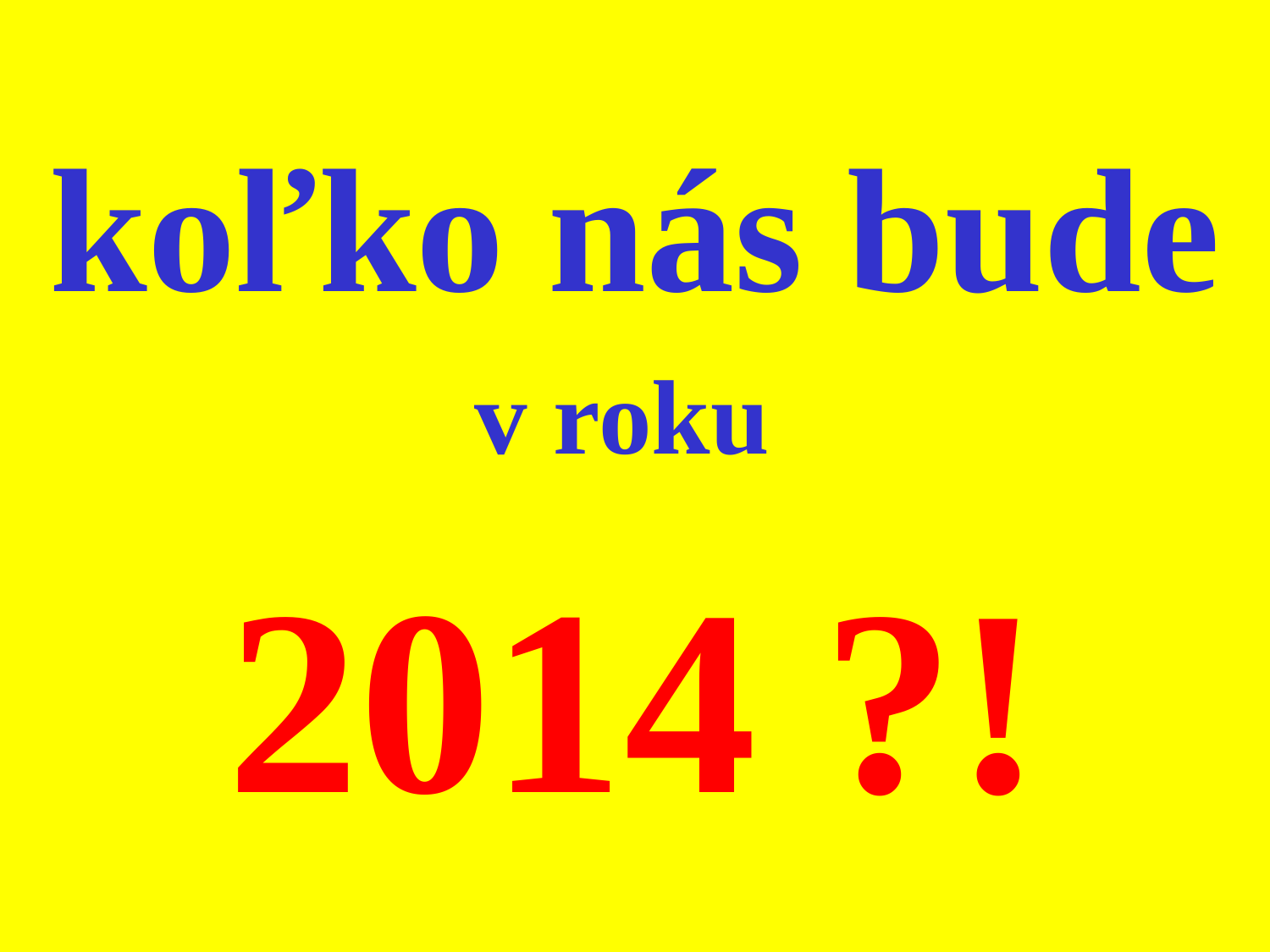

koľko nás bude
v roku
2014 ?!